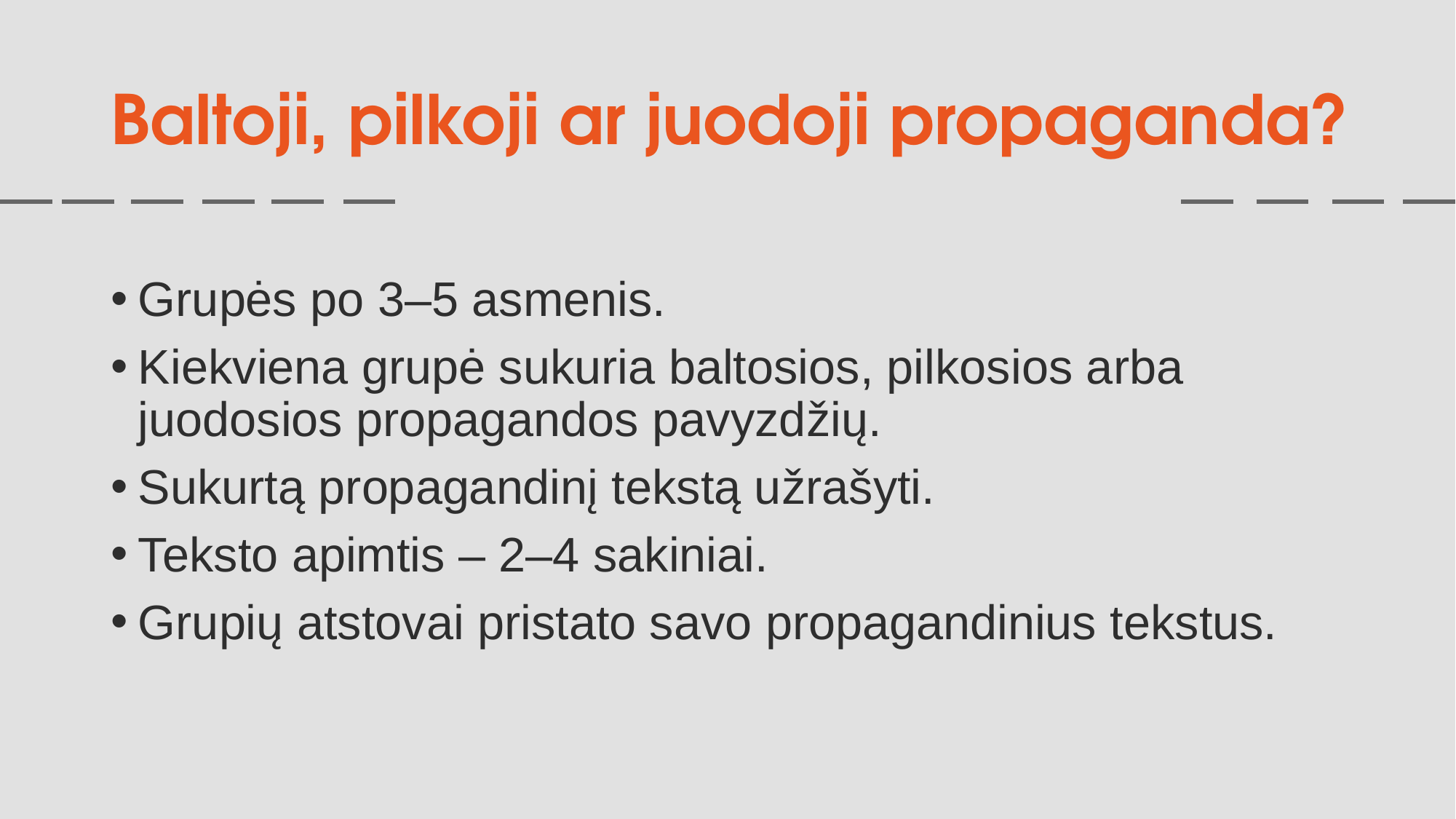

# Baltoji, pilkoji ar juodoji propaganda?
Grupės po 3–5 asmenis.
Kiekviena grupė sukuria baltosios, pilkosios arba juodosios propagandos pavyzdžių.
Sukurtą propagandinį tekstą užrašyti.
Teksto apimtis – 2–4 sakiniai.
Grupių atstovai pristato savo propagandinius tekstus.